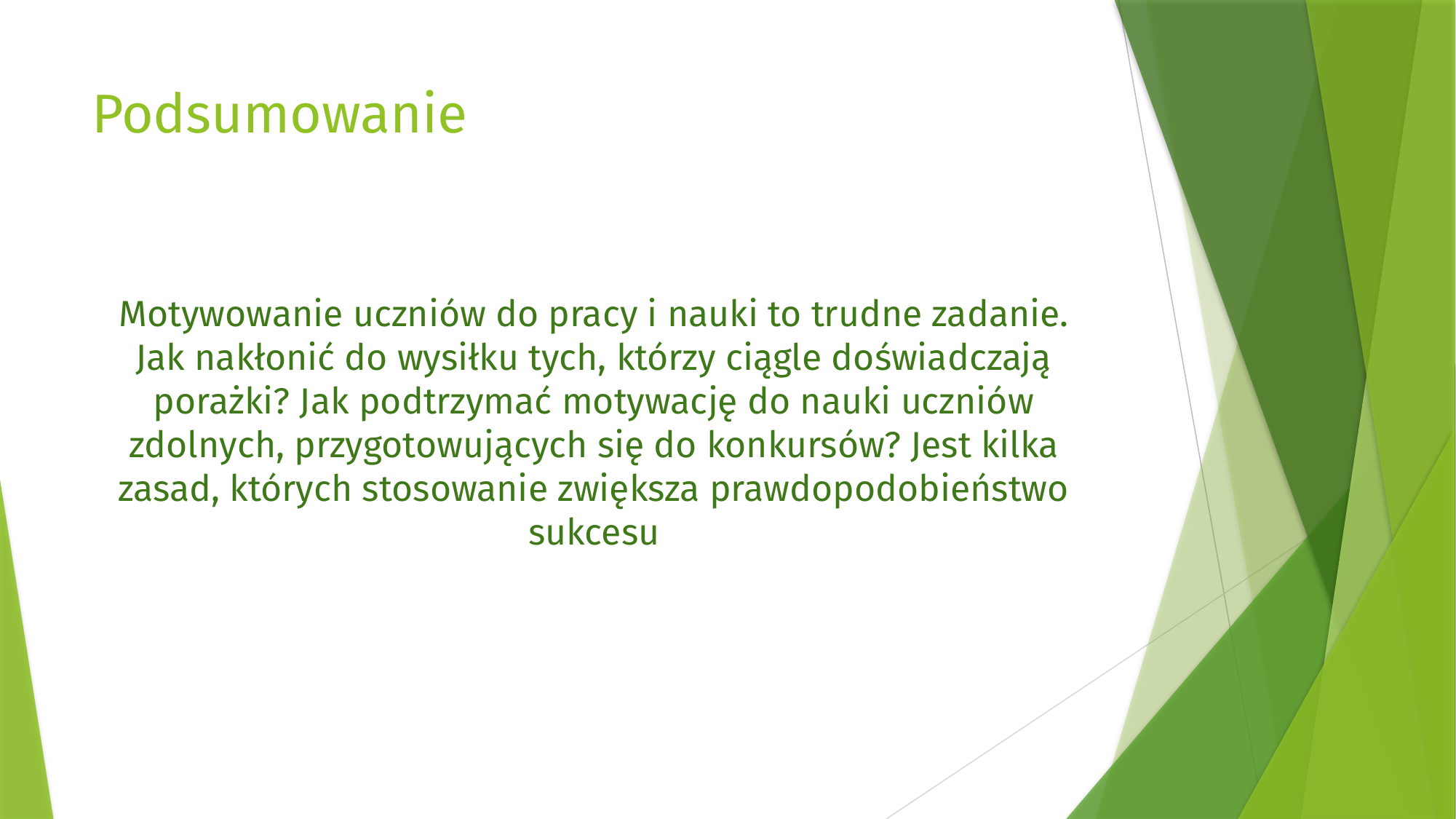

# Podsumowanie

Motywowanie uczniów do pracy i nauki to trudne zadanie. Jak nakłonić do wysiłku tych, którzy ciągle doświadczają porażki? Jak podtrzymać motywację do nauki uczniów zdolnych, przygotowujących się do konkursów? Jest kilka zasad, których stosowanie zwiększa prawdopodobieństwo sukcesu